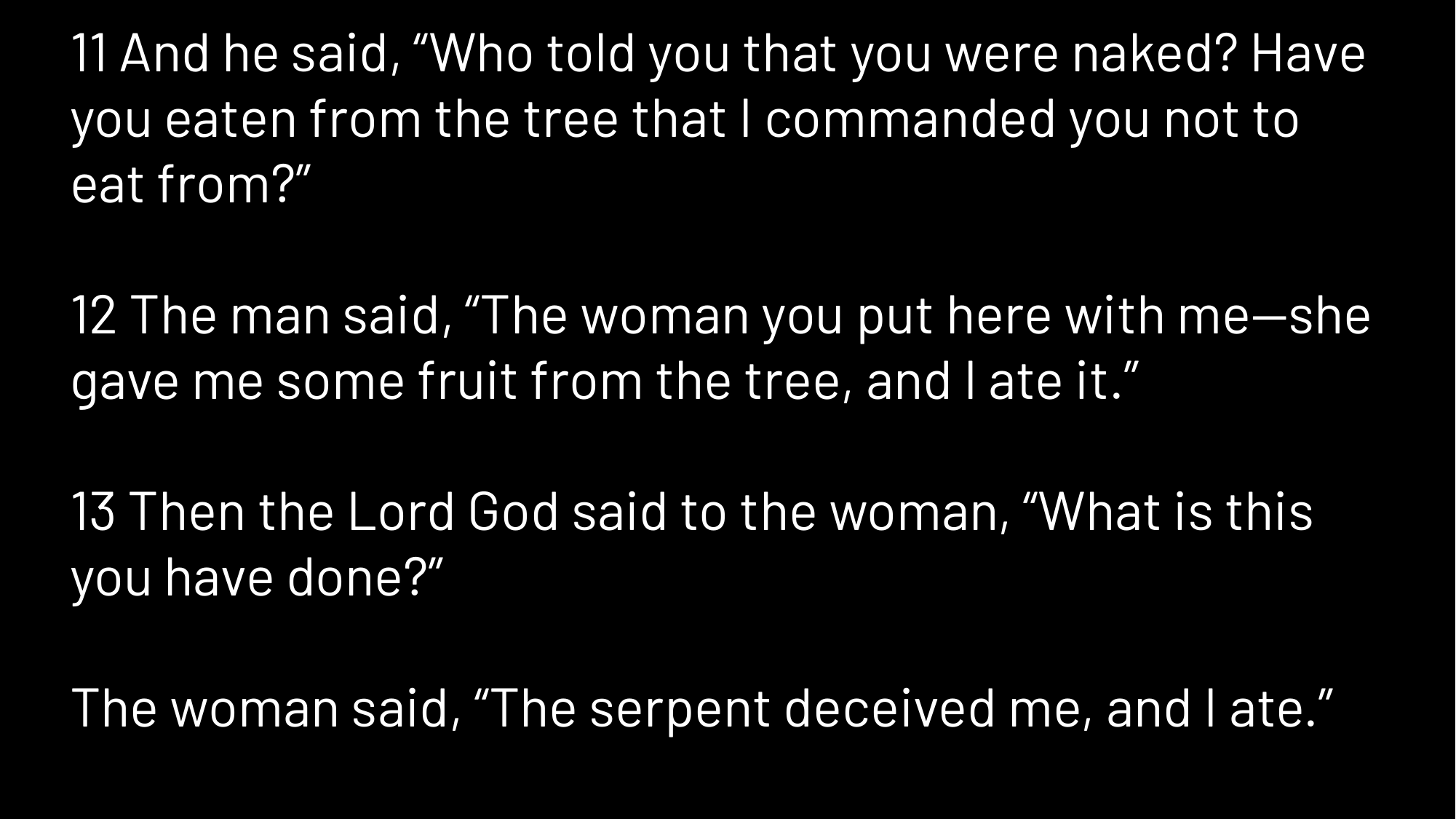

11 And he said, “Who told you that you were naked? Have you eaten from the tree that I commanded you not to eat from?”

12 The man said, “The woman you put here with me—she gave me some fruit from the tree, and I ate it.”

13 Then the Lord God said to the woman, “What is this you have done?”

The woman said, “The serpent deceived me, and I ate.”
A biblical study of death and afterlife and how they impact our lives now